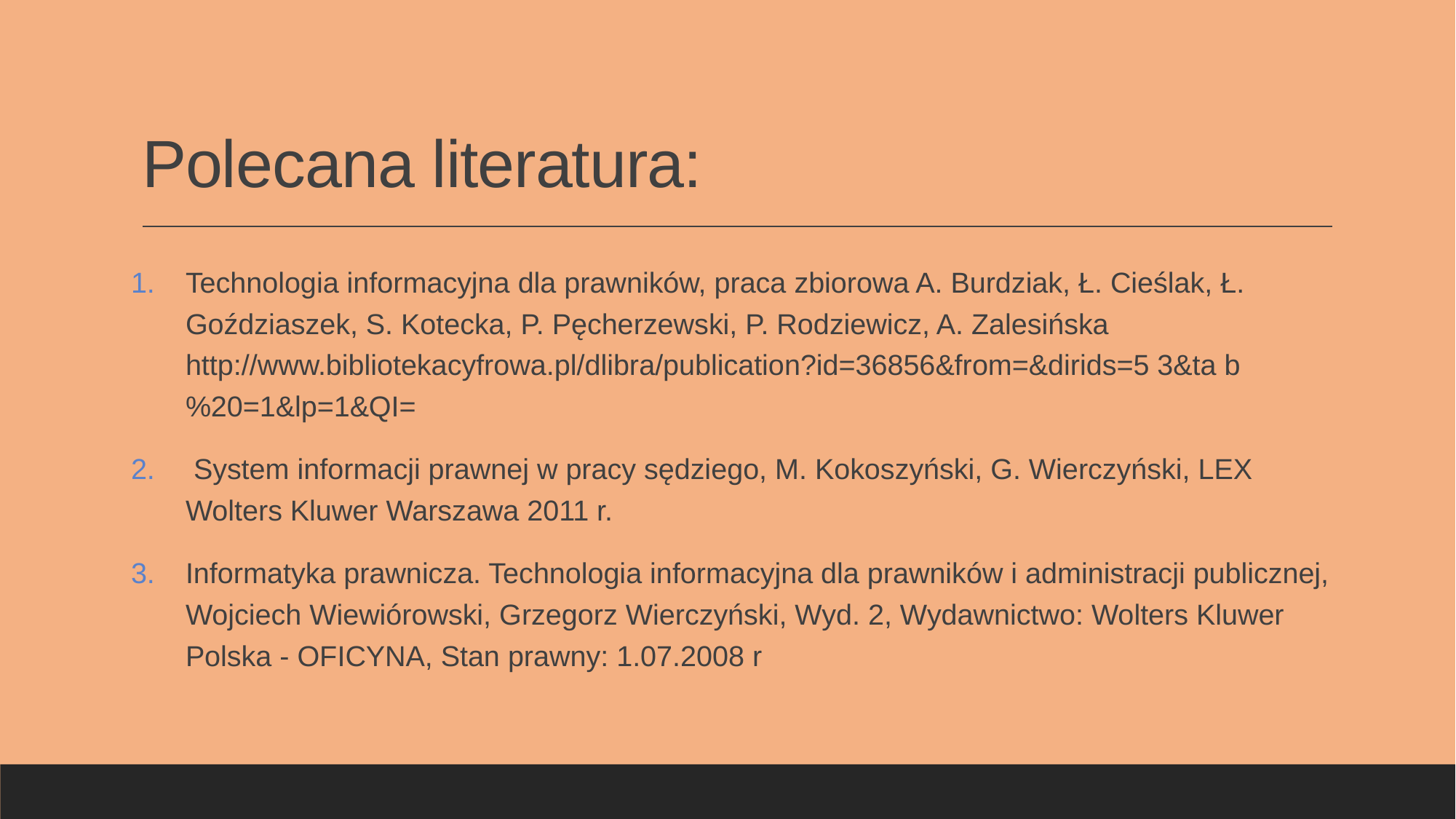

# Polecana literatura:
Technologia informacyjna dla prawników, praca zbiorowa A. Burdziak, Ł. Cieślak, Ł. Goździaszek, S. Kotecka, P. Pęcherzewski, P. Rodziewicz, A. Zalesińska http://www.bibliotekacyfrowa.pl/dlibra/publication?id=36856&from=&dirids=5 3&ta b%20=1&lp=1&QI=
 System informacji prawnej w pracy sędziego, M. Kokoszyński, G. Wierczyński, LEX Wolters Kluwer Warszawa 2011 r.
Informatyka prawnicza. Technologia informacyjna dla prawników i administracji publicznej, Wojciech Wiewiórowski, Grzegorz Wierczyński, Wyd. 2, Wydawnictwo: Wolters Kluwer Polska - OFICYNA, Stan prawny: 1.07.2008 r